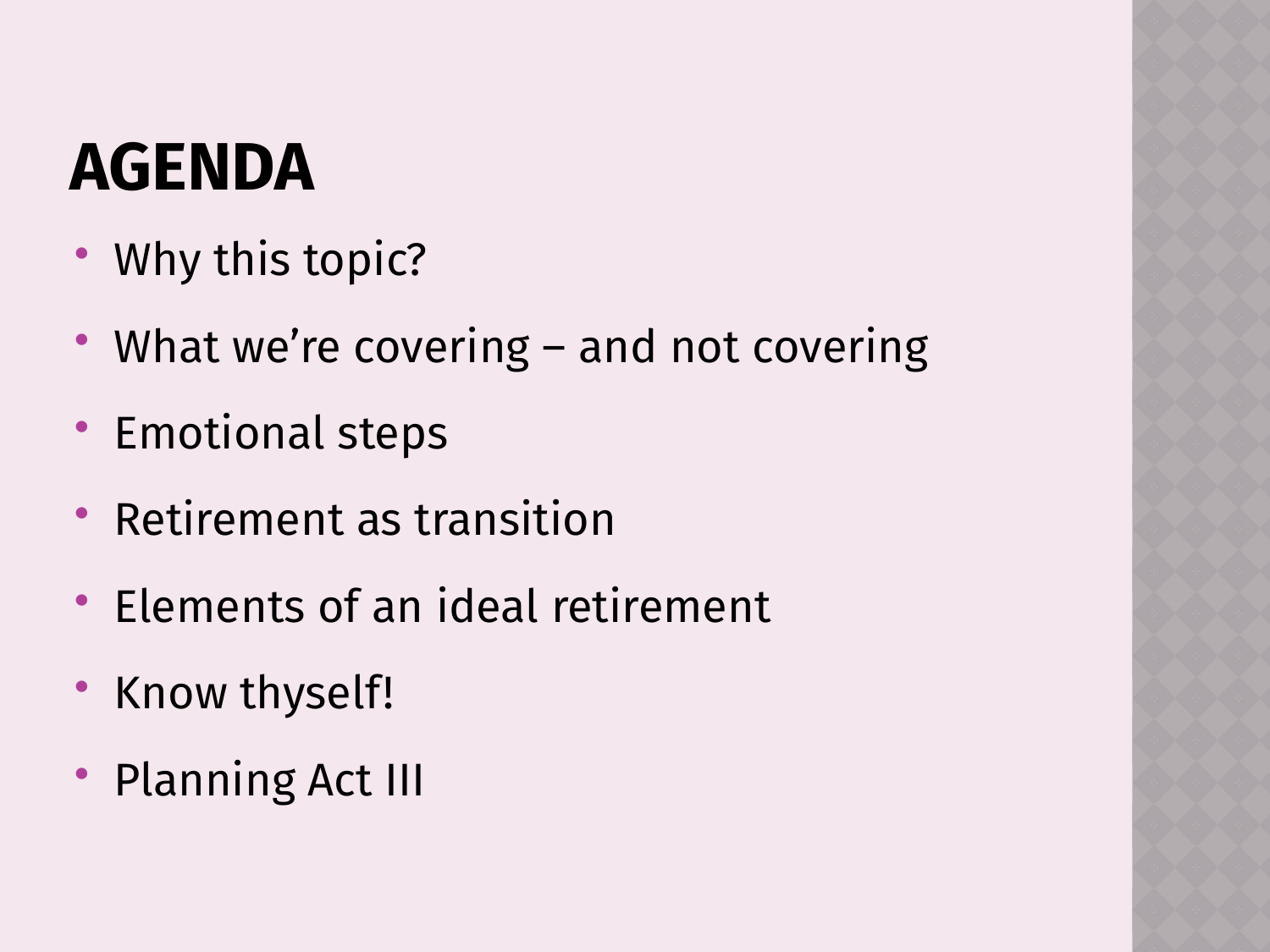

# Agenda
Why this topic?
What we’re covering – and not covering
Emotional steps
Retirement as transition
Elements of an ideal retirement
Know thyself!
Planning Act III